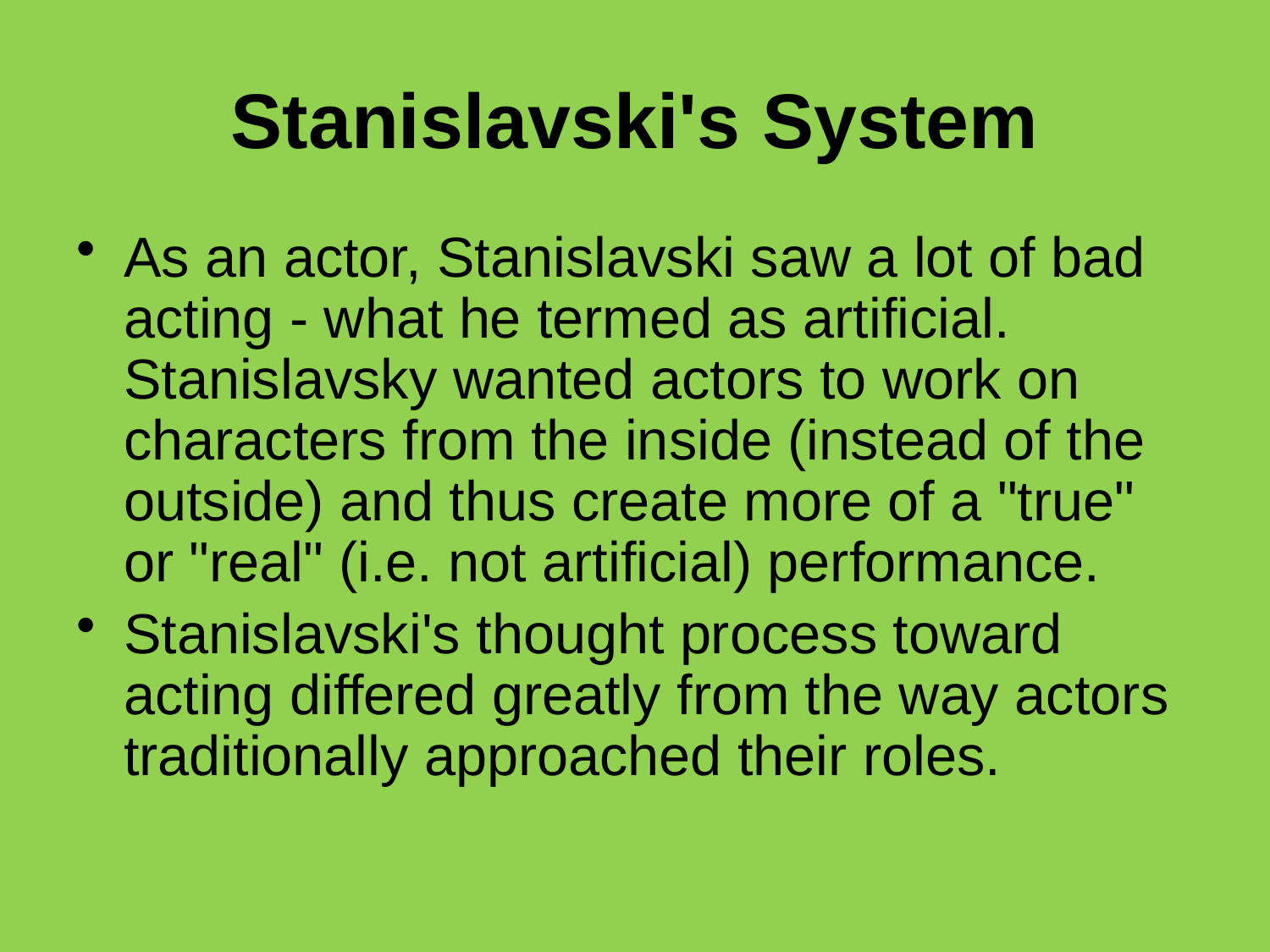

# Stanislavski's System
As an actor, Stanislavski saw a lot of bad acting - what he termed as artificial. Stanislavsky wanted actors to work on characters from the inside (instead of the outside) and thus create more of a "true" or "real" (i.e. not artificial) performance.
Stanislavski's thought process toward acting differed greatly from the way actors traditionally approached their roles.